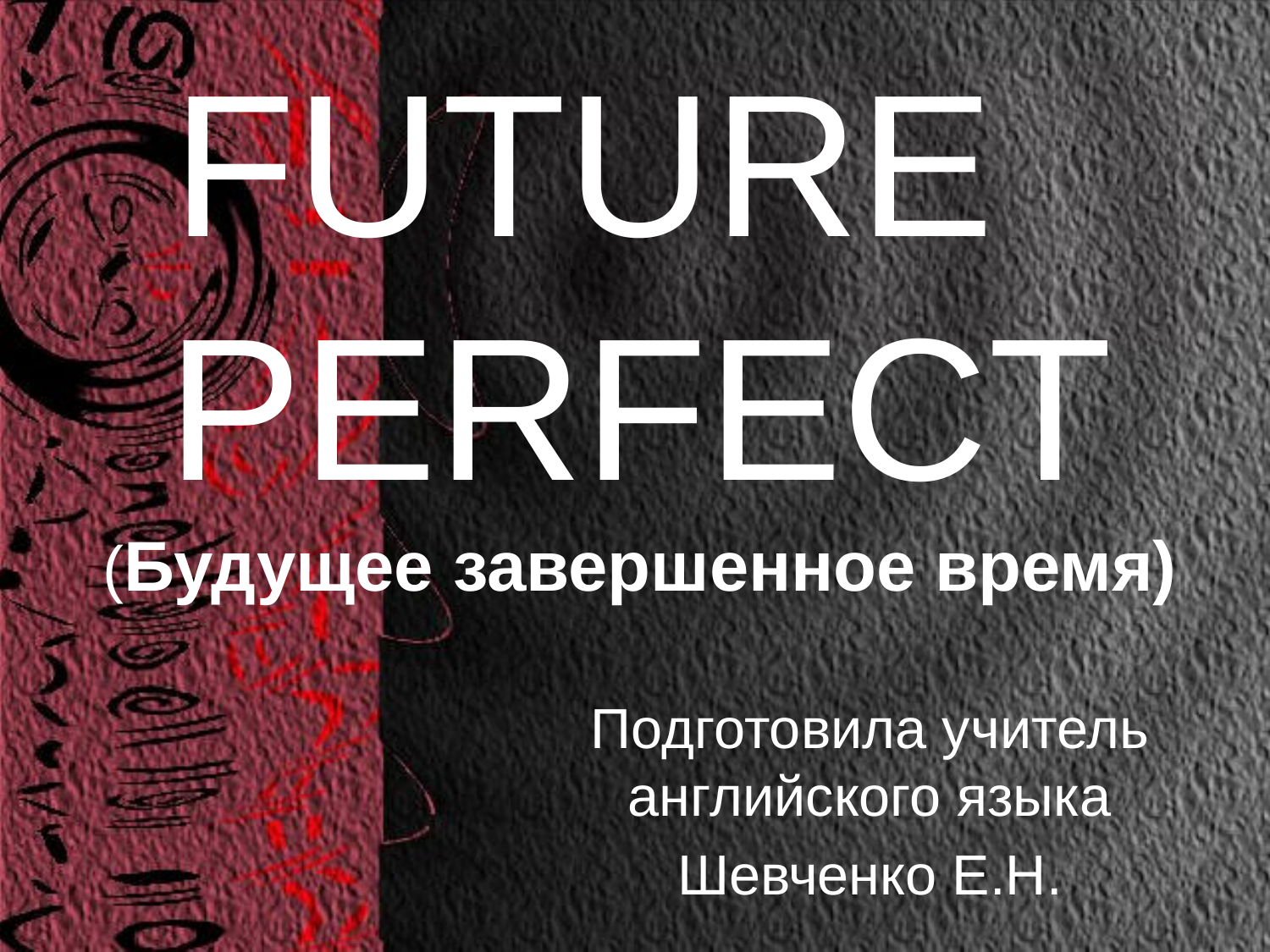

# FUTURE   PERFECT (Будущее завершенное время)
Подготовила учитель английского языка
Шевченко Е.Н.